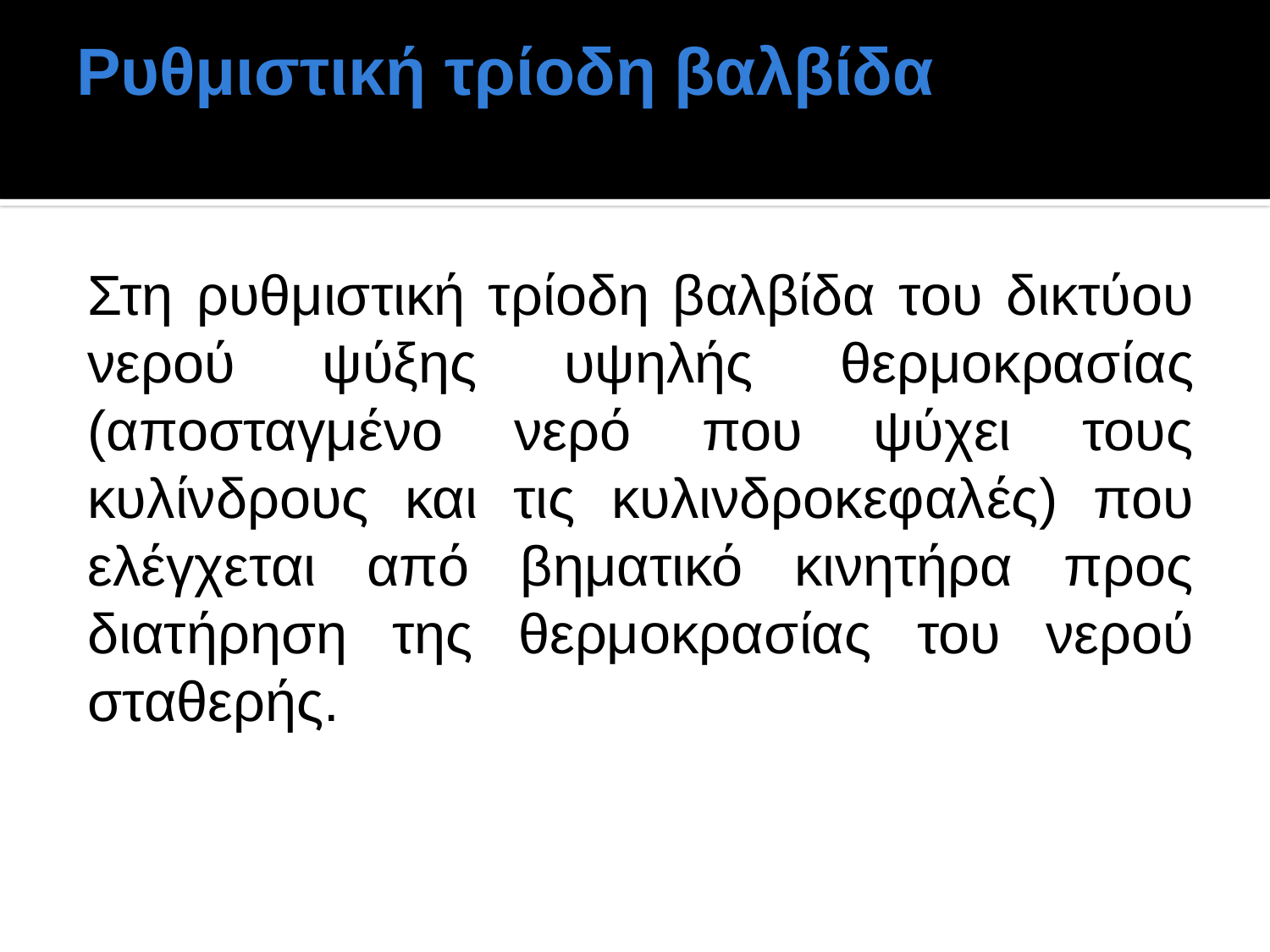

# Ρυθμιστική τρίοδη βαλβίδα
Στη ρυθμιστική τρίοδη βαλβίδα του δικτύου νερού ψύξης υψηλής θερμοκρασίας (αποσταγμένο νερό που ψύχει τους κυλίνδρους και τις κυλινδροκεφαλές) που ελέγχεται από βηματικό κινητήρα προς διατήρηση της θερμοκρασίας του νερού σταθερής.